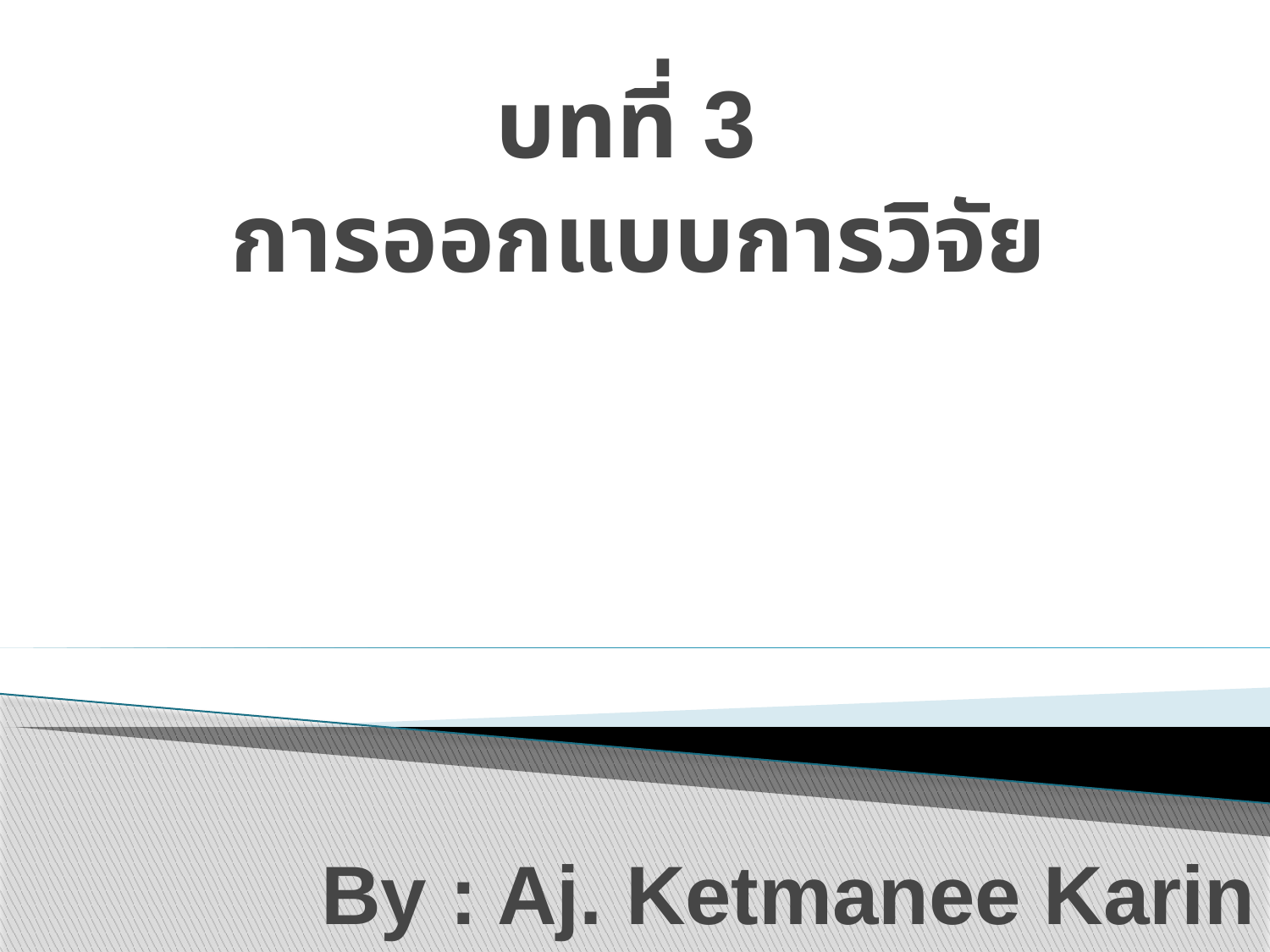

# บทที่ 3 การออกแบบการวิจัย

By : Aj. Ketmanee Karin